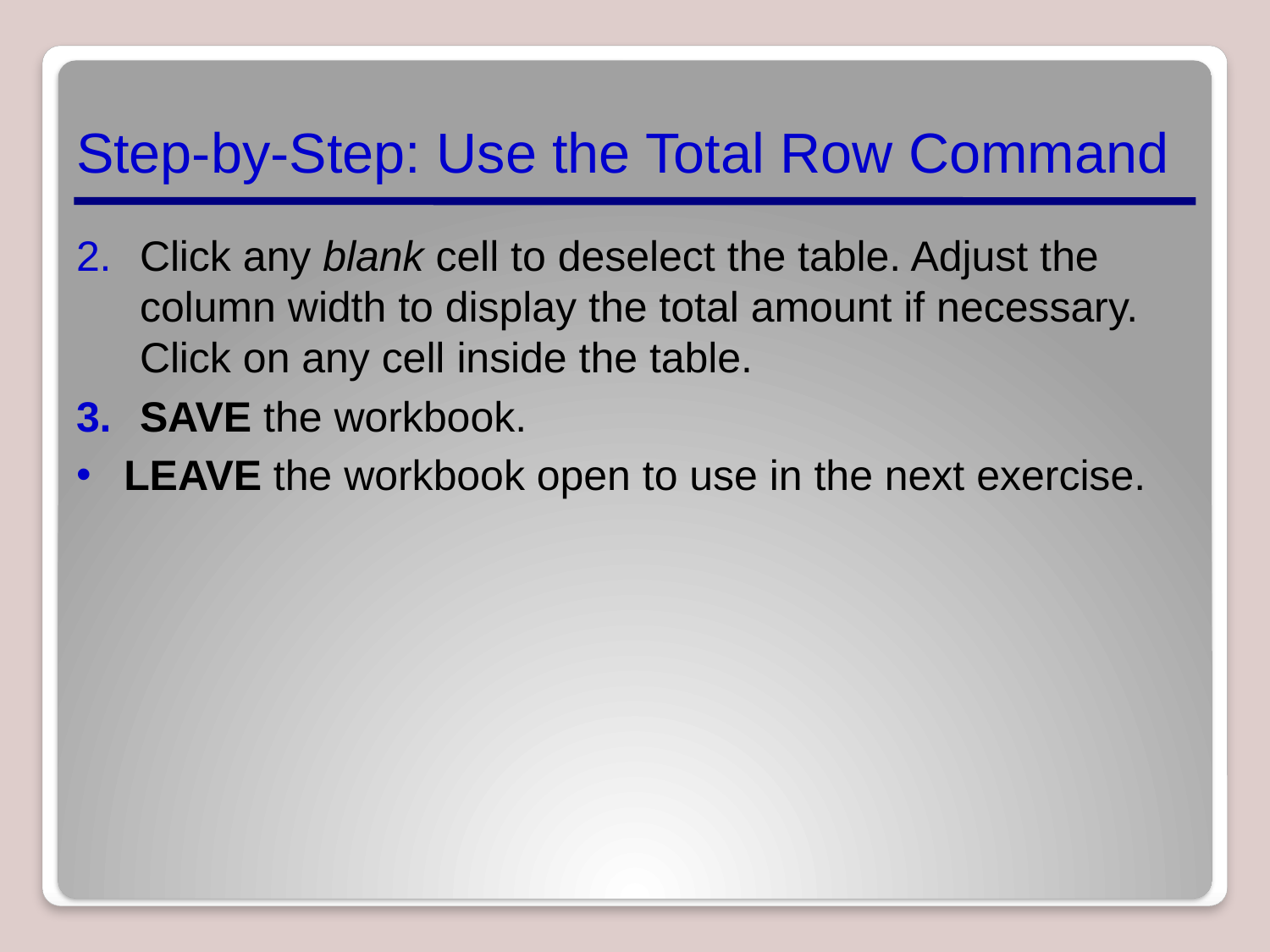

# Step-by-Step: Use the Total Row Command
Click any blank cell to deselect the table. Adjust the column width to display the total amount if necessary. Click on any cell inside the table.
SAVE the workbook.
LEAVE the workbook open to use in the next exercise.